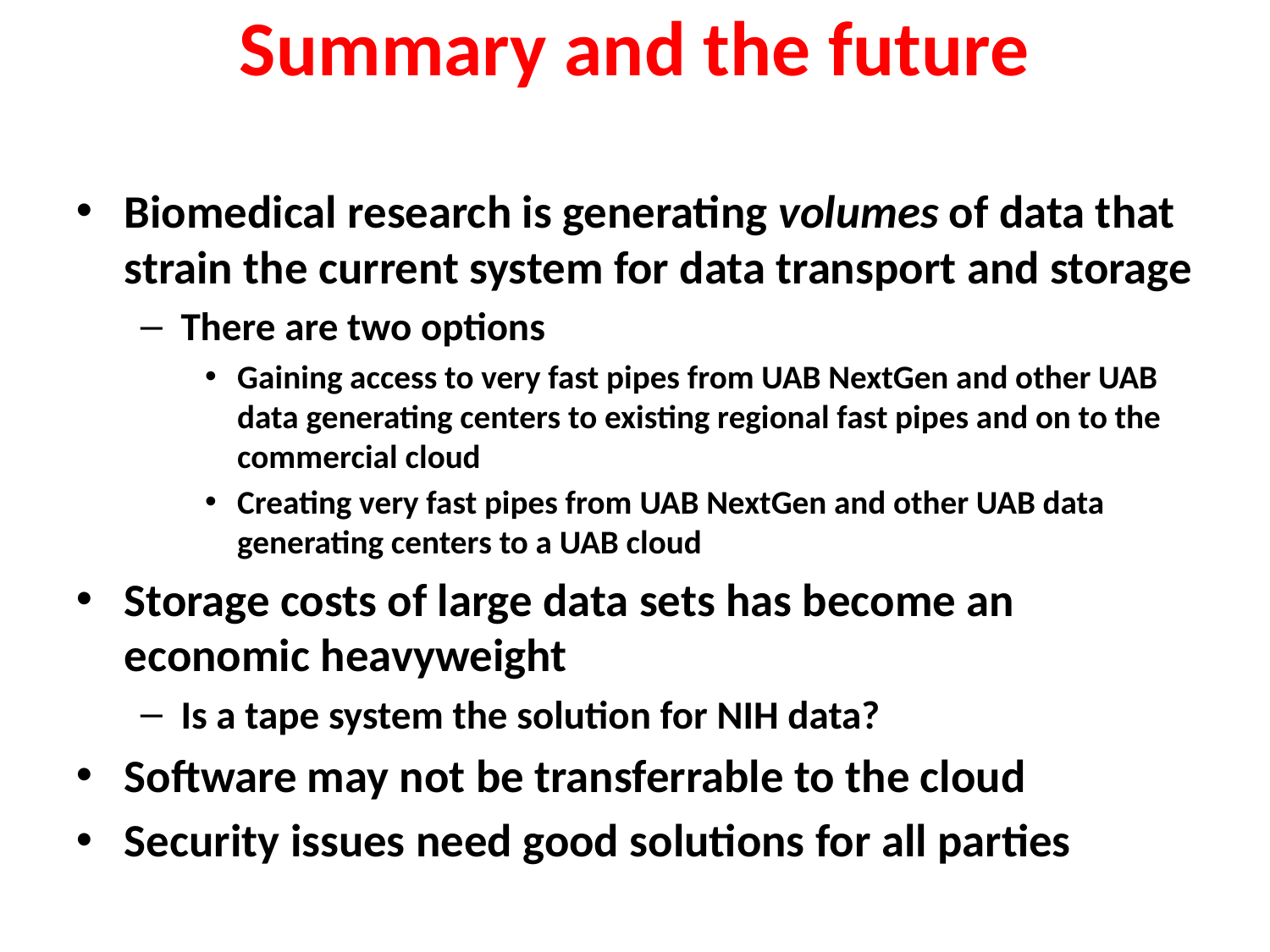

Summary and the future
Biomedical research is generating volumes of data that strain the current system for data transport and storage
There are two options
Gaining access to very fast pipes from UAB NextGen and other UAB data generating centers to existing regional fast pipes and on to the commercial cloud
Creating very fast pipes from UAB NextGen and other UAB data generating centers to a UAB cloud
Storage costs of large data sets has become an economic heavyweight
Is a tape system the solution for NIH data?
Software may not be transferrable to the cloud
Security issues need good solutions for all parties